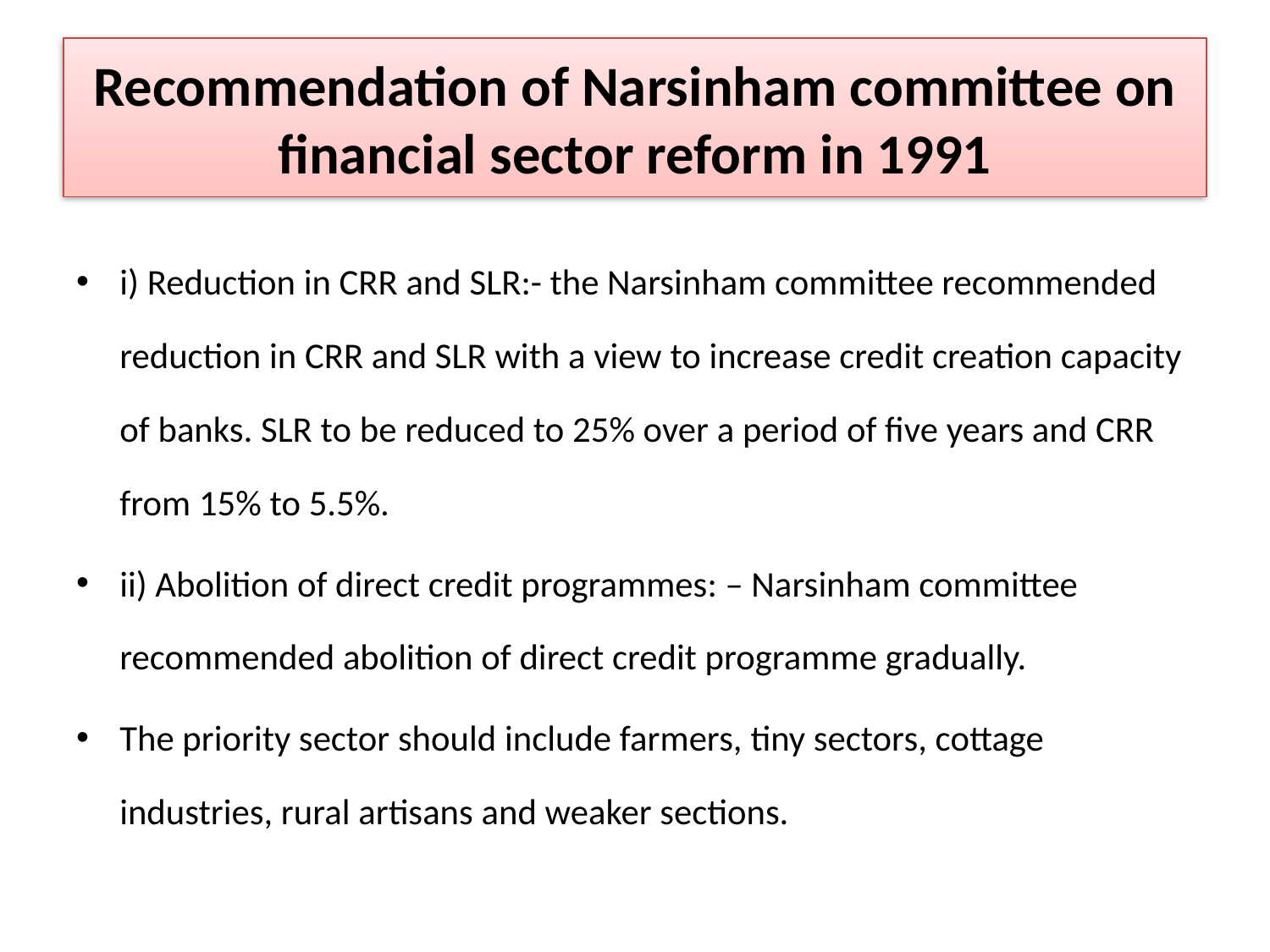

# Recommendation of Narsinham committee on financial sector reform in 1991
i) Reduction in CRR and SLR:- the Narsinham committee recommended reduction in CRR and SLR with a view to increase credit creation capacity of banks. SLR to be reduced to 25% over a period of five years and CRR from 15% to 5.5%.
ii) Abolition of direct credit programmes: – Narsinham committee recommended abolition of direct credit programme gradually.
The priority sector should include farmers, tiny sectors, cottage industries, rural artisans and weaker sections.